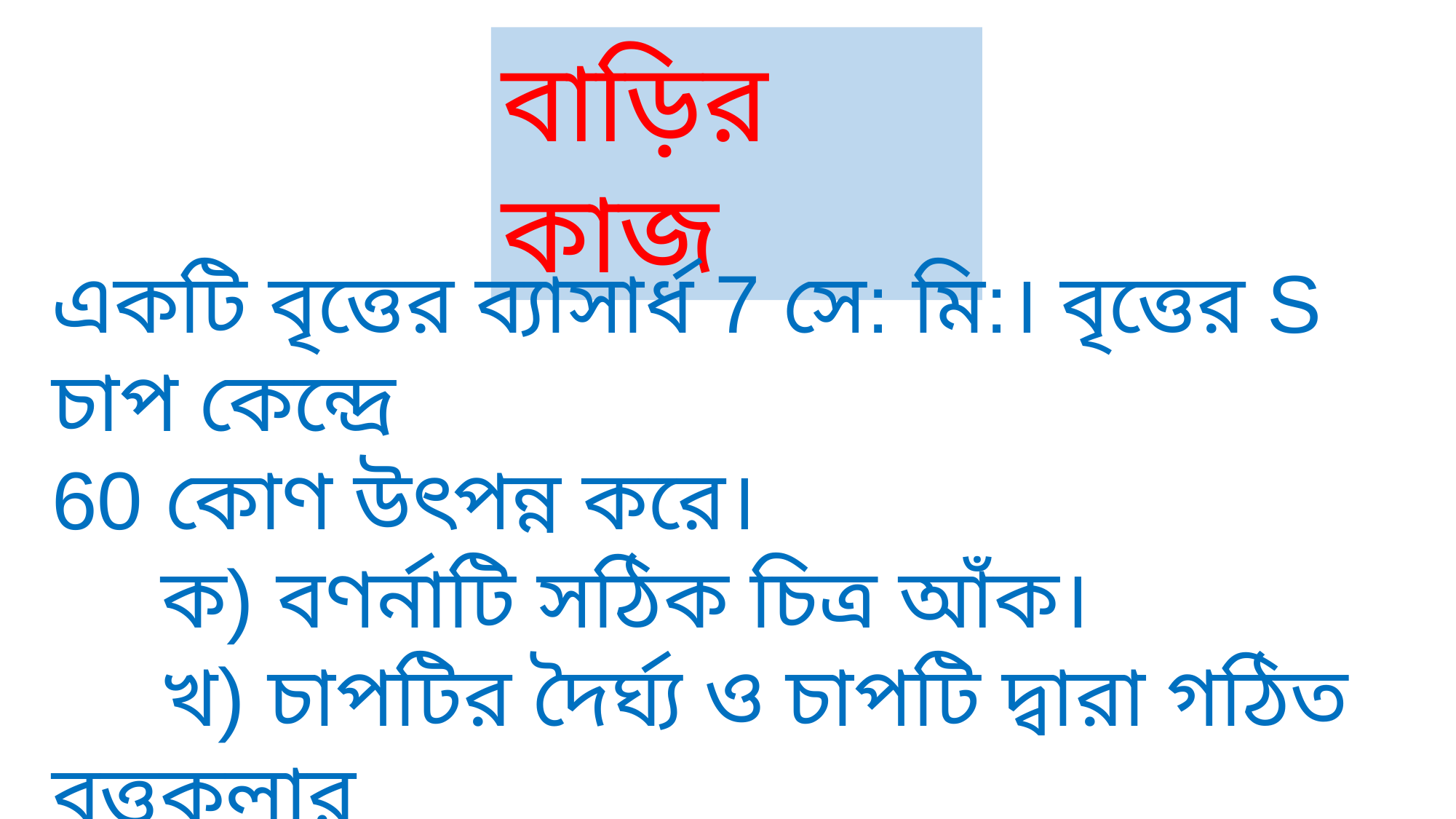

বাড়ির কাজ
একটি বৃত্তের ব্যাসার্ধ 7 সে: মি:। বৃত্তের S চাপ কেন্দ্রে
60 কোণ উৎপন্ন করে।
	ক) বণর্নাটি সঠিক চিত্র আঁক।
	খ) চাপটির দৈর্ঘ্য ও চাপটি দ্বারা গঠিত বৃত্তকলার
         ক্ষেত্রফল বের কর।